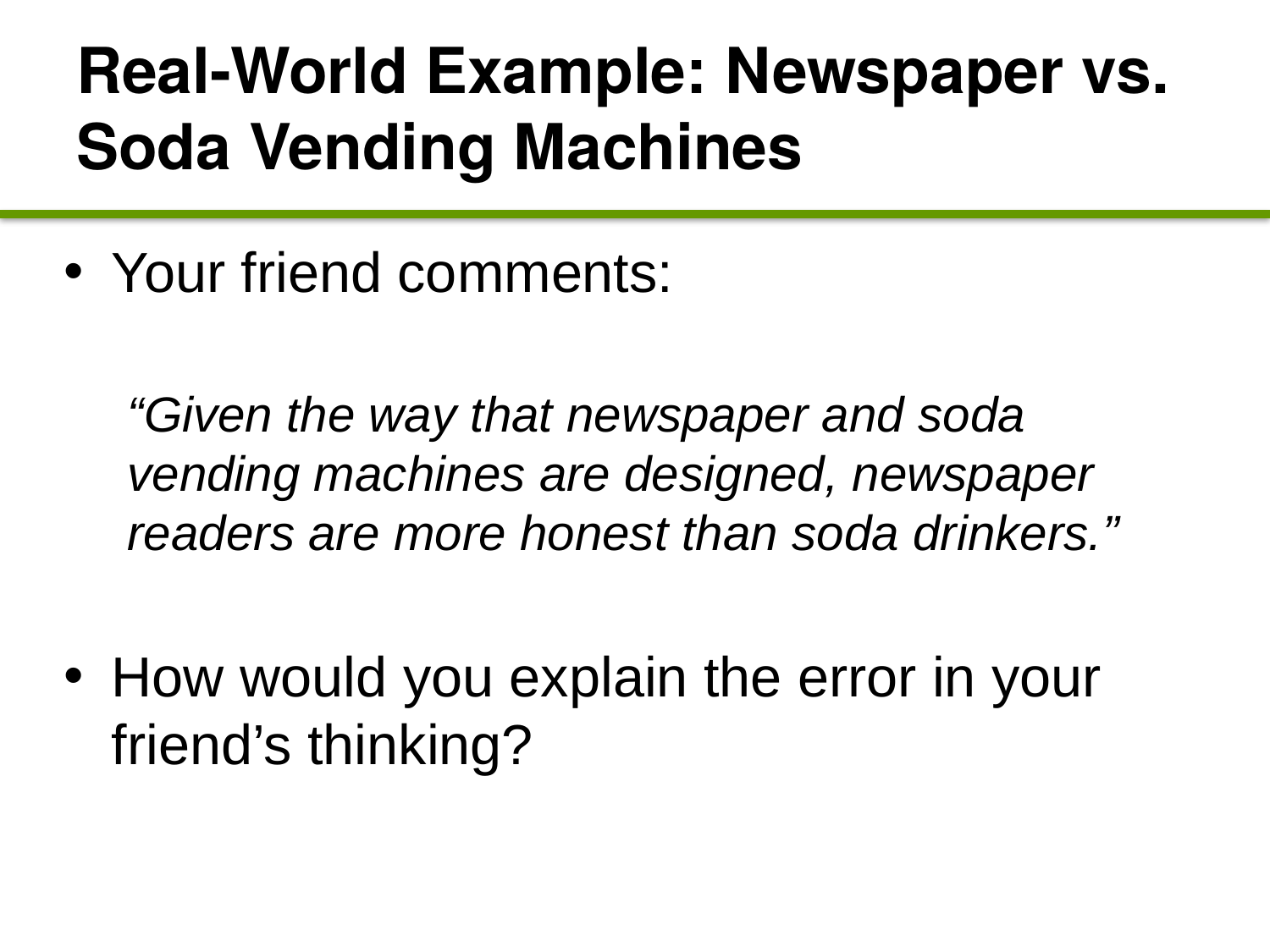

# Real-World Example: Newspaper vs. Soda Vending Machines
Your friend comments:

“Given the way that newspaper and soda vending machines are designed, newspaper readers are more honest than soda drinkers.”

How would you explain the error in your friend’s thinking?